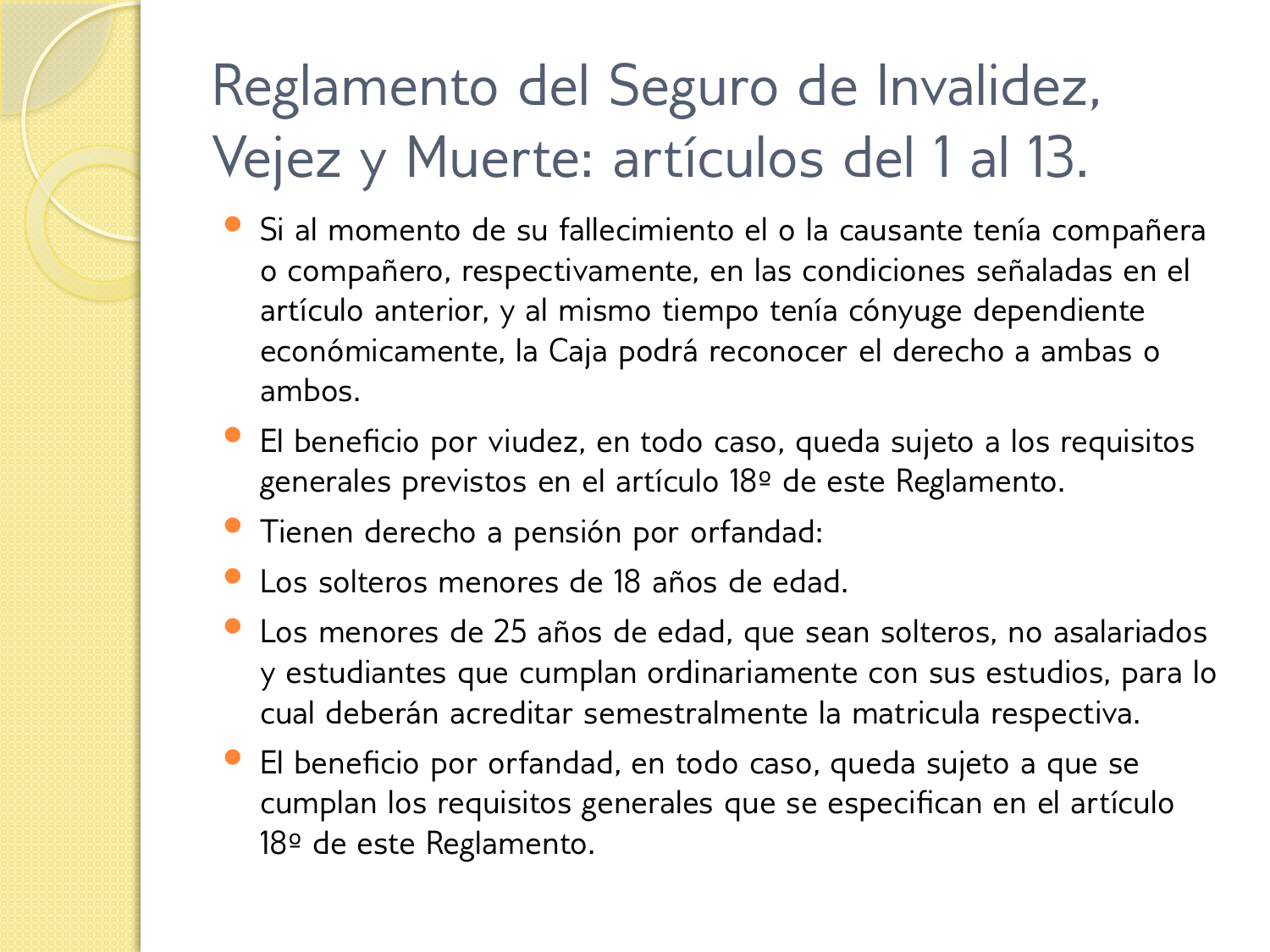

# Reglamento del Seguro de Invalidez, Vejez y Muerte: artículos del 1 al 13.
Si al momento de su fallecimiento el o la causante tenía compañera o compañero, respectivamente, en las condiciones señaladas en el artículo anterior, y al mismo tiempo tenía cónyuge dependiente económicamente, la Caja podrá reconocer el derecho a ambas o ambos.
El beneficio por viudez, en todo caso, queda sujeto a los requisitos generales previstos en el artículo 18º de este Reglamento.
Tienen derecho a pensión por orfandad:
Los solteros menores de 18 años de edad.
Los menores de 25 años de edad, que sean solteros, no asalariados y estudiantes que cumplan ordinariamente con sus estudios, para lo cual deberán acreditar semestralmente la matricula respectiva.
El beneficio por orfandad, en todo caso, queda sujeto a que se cumplan los requisitos generales que se especifican en el artículo 18º de este Reglamento.